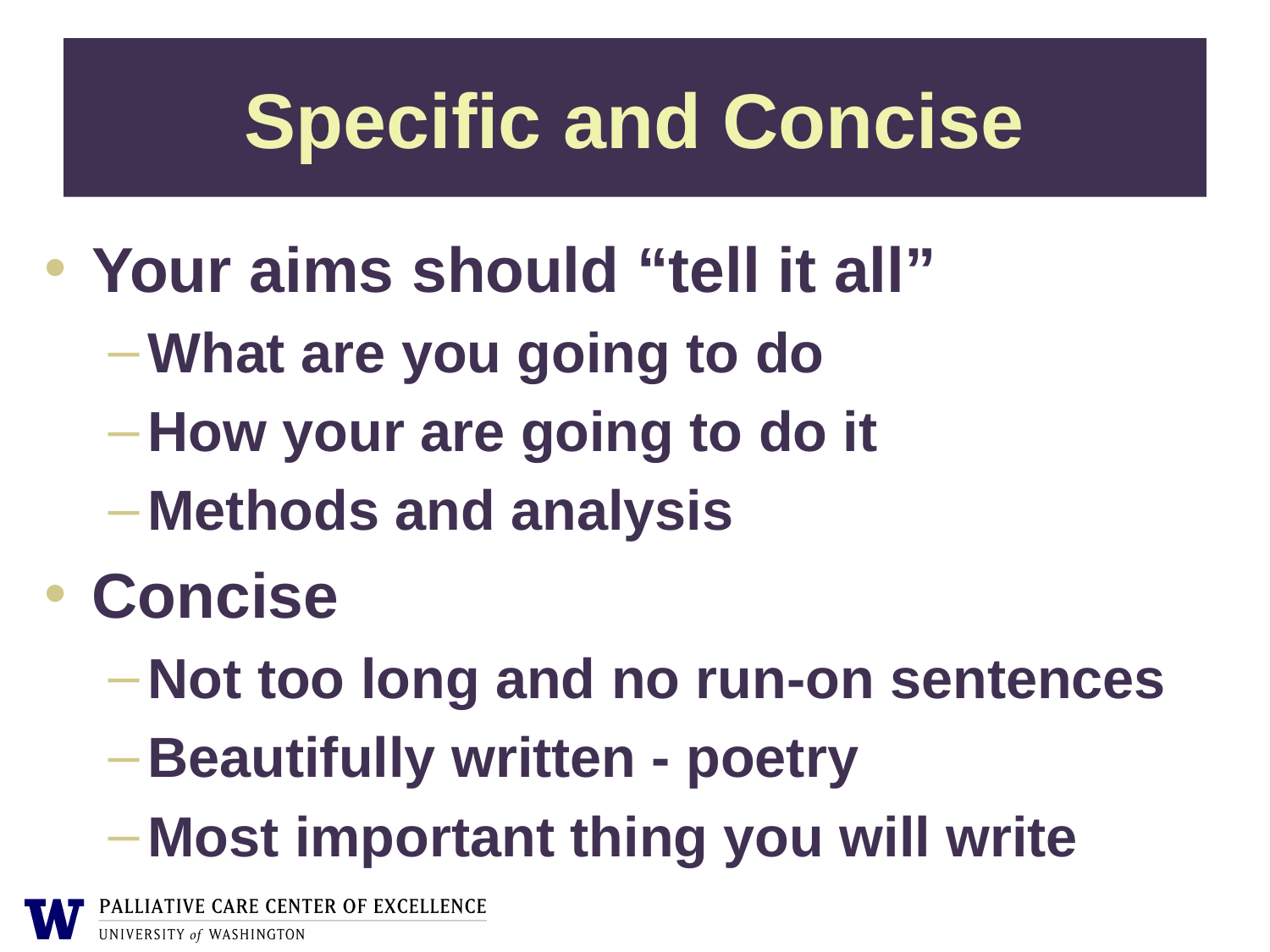

# Specific and Concise
Your aims should “tell it all”
What are you going to do
How your are going to do it
Methods and analysis
Concise
Not too long and no run-on sentences
Beautifully written - poetry
Most important thing you will write